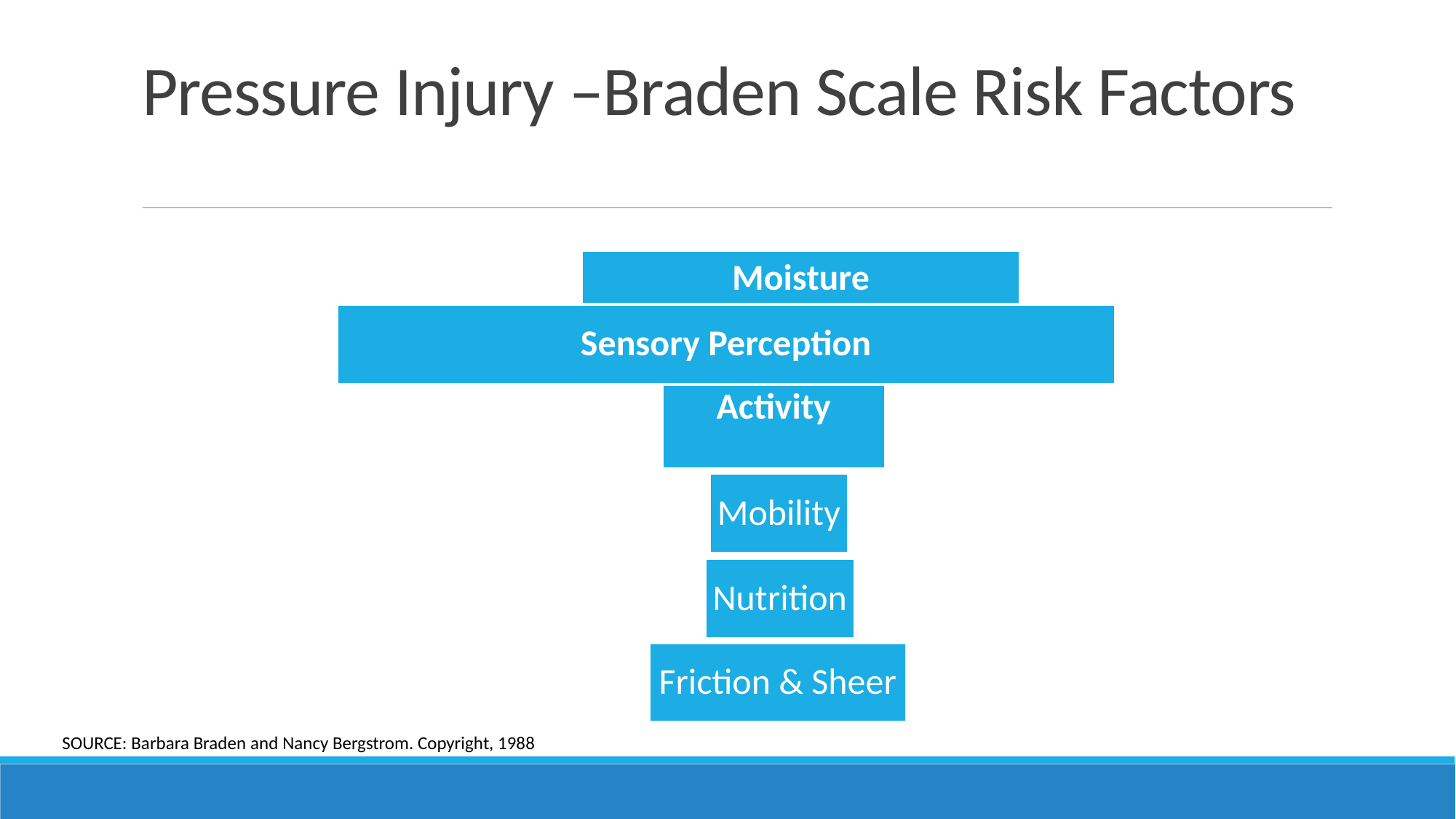

# Pressure Injury –Braden Scale Risk Factors
Moisture
Sensory Perception
Activity
Mobility
Nutrition
Friction & Sheer
SOURCE: Barbara Braden and Nancy Bergstrom. Copyright, 1988